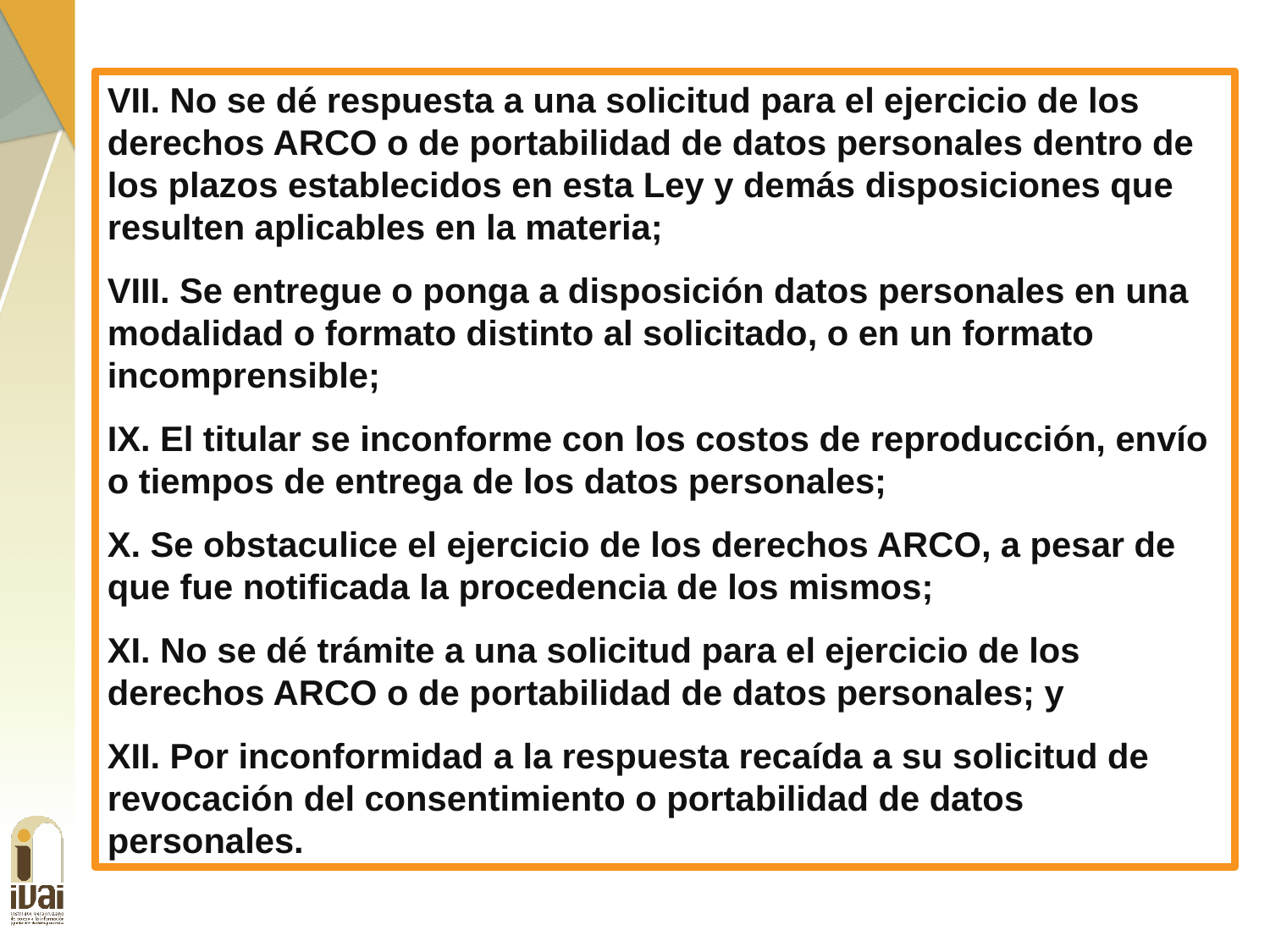

VII. No se dé respuesta a una solicitud para el ejercicio de los derechos ARCO o de portabilidad de datos personales dentro de los plazos establecidos en esta Ley y demás disposiciones que resulten aplicables en la materia;

VIII. Se entregue o ponga a disposición datos personales en una modalidad o formato distinto al solicitado, o en un formato incomprensible;

IX. El titular se inconforme con los costos de reproducción, envío o tiempos de entrega de los datos personales;

X. Se obstaculice el ejercicio de los derechos ARCO, a pesar de que fue notificada la procedencia de los mismos;

XI. No se dé trámite a una solicitud para el ejercicio de los derechos ARCO o de portabilidad de datos personales; y

XII. Por inconformidad a la respuesta recaída a su solicitud de revocación del consentimiento o portabilidad de datos personales.